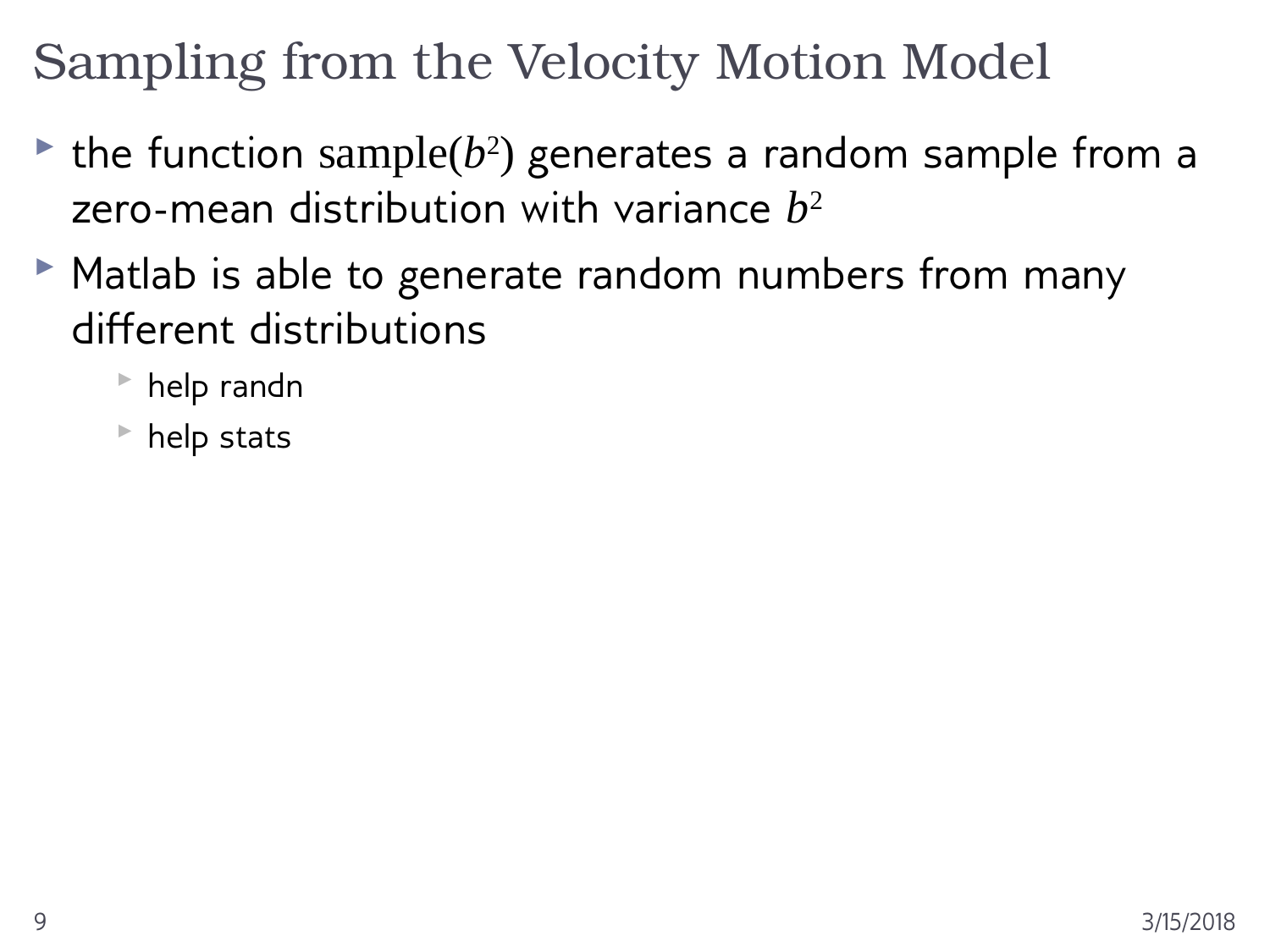

# Sampling from the Velocity Motion Model
the function sample(b2) generates a random sample from a zero-mean distribution with variance b2
Matlab is able to generate random numbers from many different distributions
help randn
help stats
9

3/15/2018